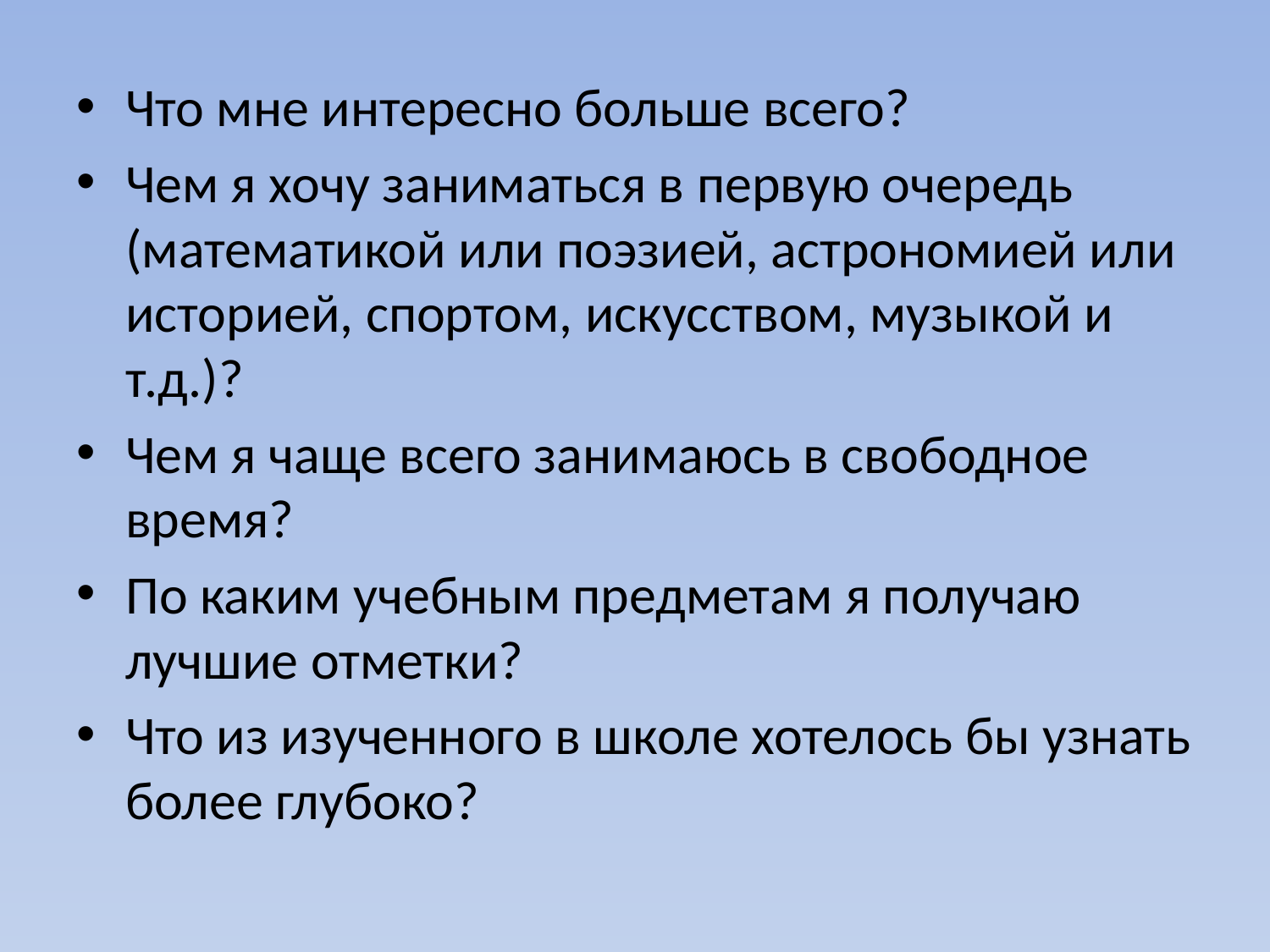

Что мне интересно больше всего?
Чем я хочу заниматься в первую очередь (математикой или поэзией, астрономией или историей, спортом, искусством, музыкой и т.д.)?
Чем я чаще всего занимаюсь в свободное время?
По каким учебным предметам я получаю лучшие отметки?
Что из изученного в школе хотелось бы узнать
более глубоко?